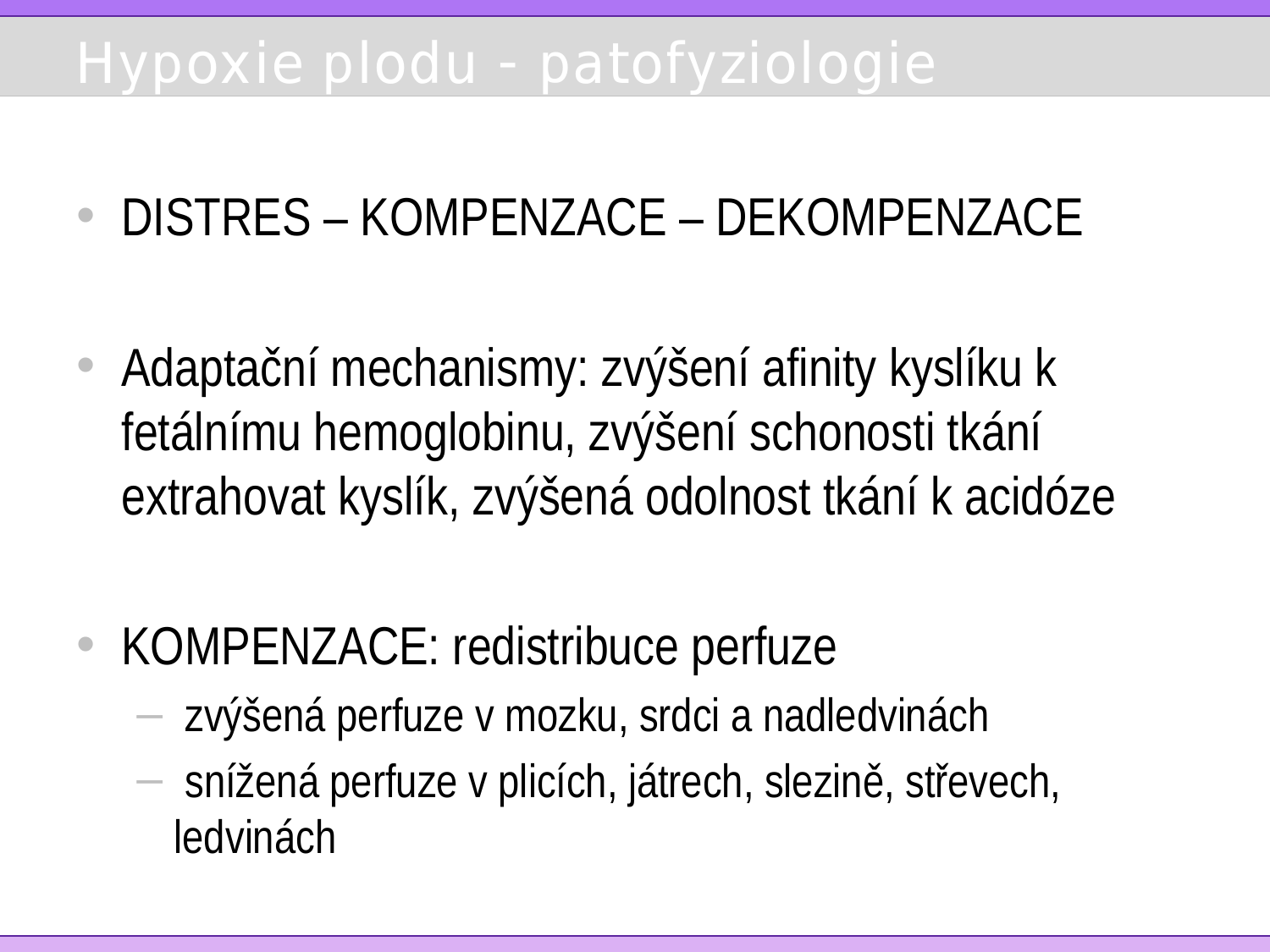

# Hypoxie plodu - patofyziologie
DISTRES – KOMPENZACE – DEKOMPENZACE

Adaptační mechanismy: zvýšení afinity kyslíku k fetálnímu hemoglobinu, zvýšení schonosti tkání extrahovat kyslík, zvýšená odolnost tkání k acidóze

KOMPENZACE: redistribuce perfuze
 zvýšená perfuze v mozku, srdci a nadledvinách
 snížená perfuze v plicích, játrech, slezině, střevech, ledvinách